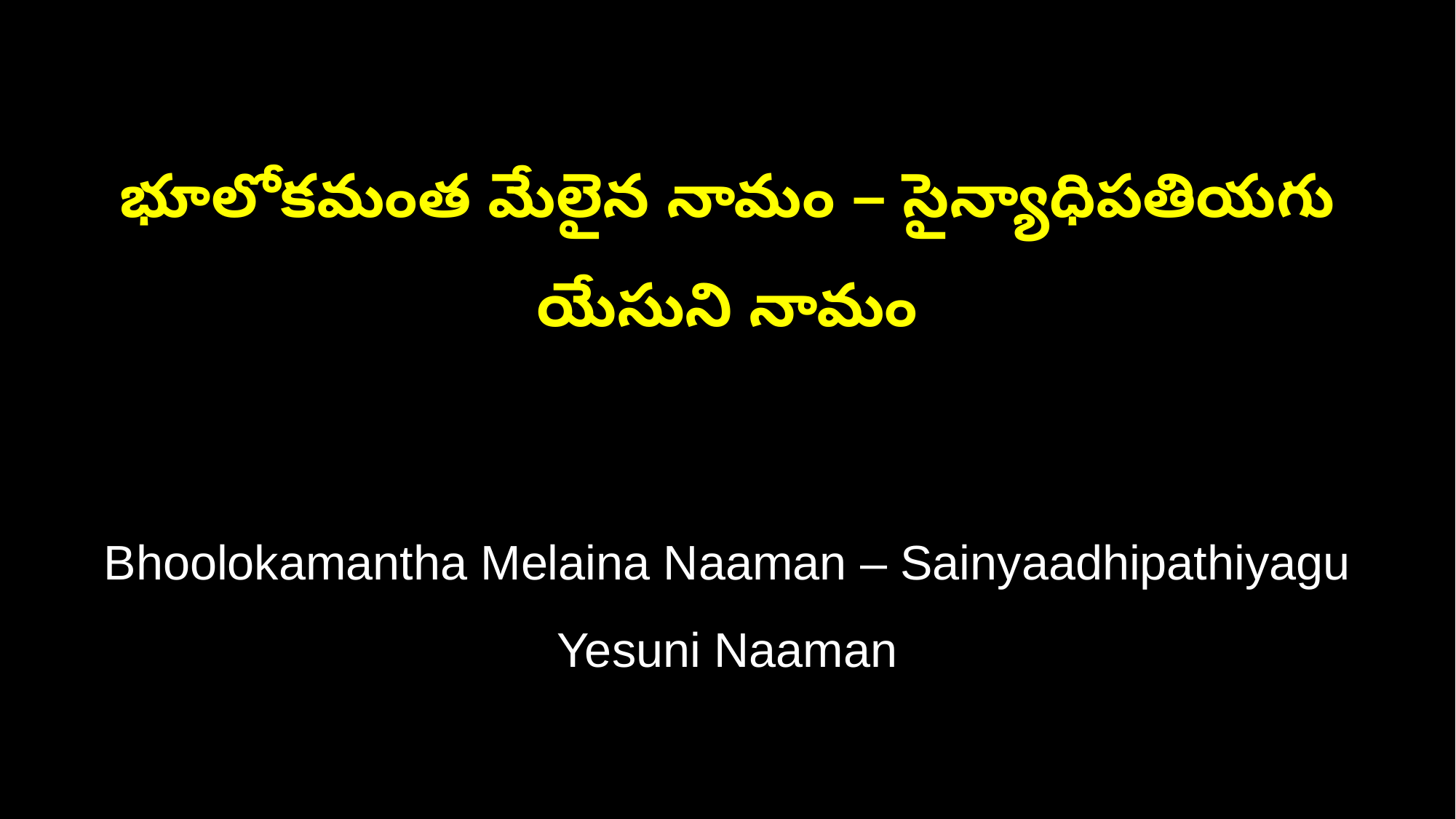

భూలోకమంత మేలైన నామం – సైన్యాధిపతియగు యేసుని నామం
Bhoolokamantha Melaina Naaman – Sainyaadhipathiyagu Yesuni Naaman